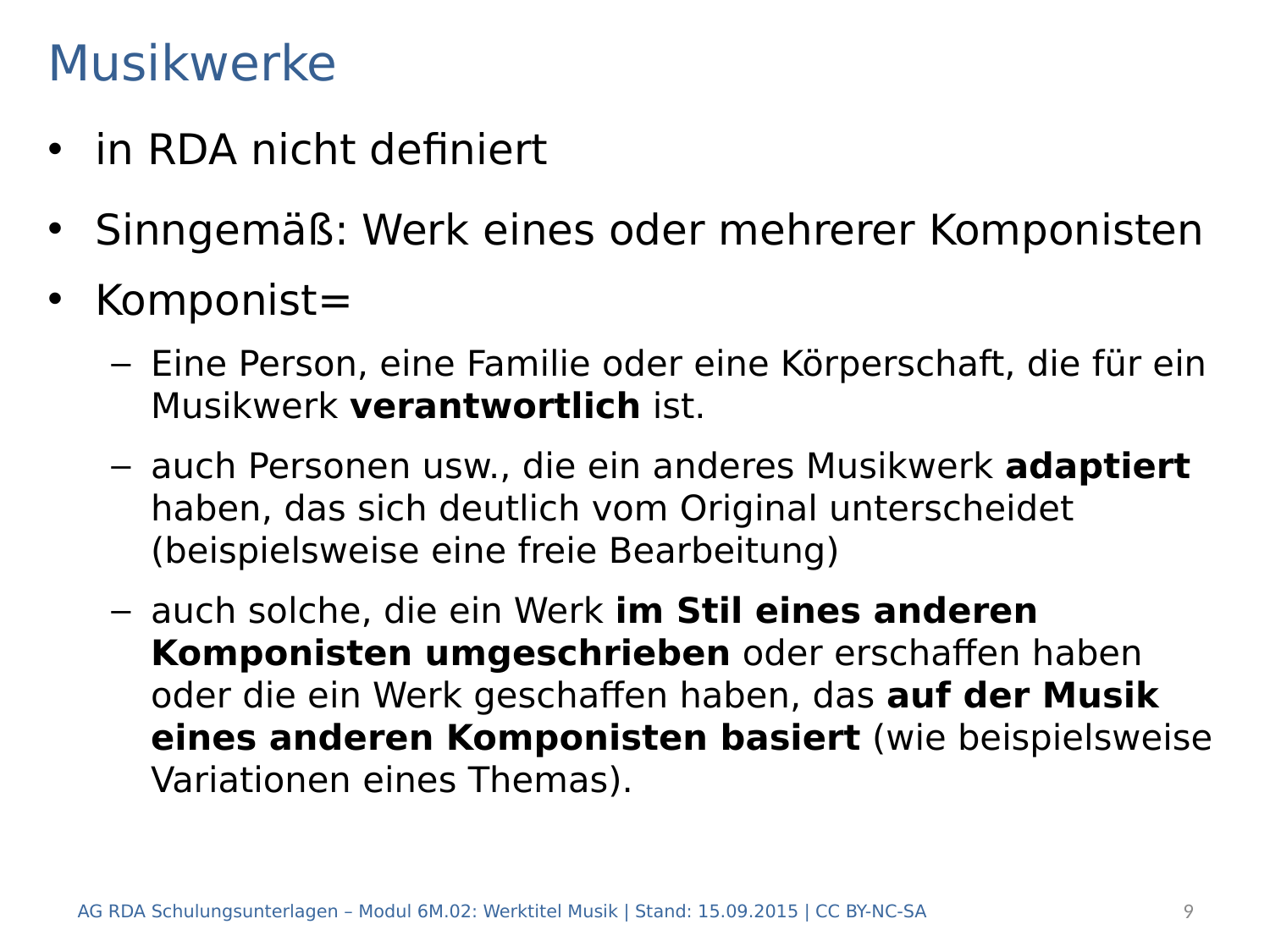

# Musikwerke
in RDA nicht definiert
Sinngemäß: Werk eines oder mehrerer Komponisten
Komponist=
Eine Person, eine Familie oder eine Körperschaft, die für ein Musikwerk verantwortlich ist.
auch Personen usw., die ein anderes Musikwerk adaptiert haben, das sich deutlich vom Original unterscheidet (beispielsweise eine freie Bearbeitung)
auch solche, die ein Werk im Stil eines anderen Komponisten umgeschrieben oder erschaffen haben oder die ein Werk geschaffen haben, das auf der Musik eines anderen Komponisten basiert (wie beispielsweise Variationen eines Themas).

AG RDA Schulungsunterlagen – Modul 6M.02: Werktitel Musik | Stand: 15.09.2015 | CC BY-NC-SA
9